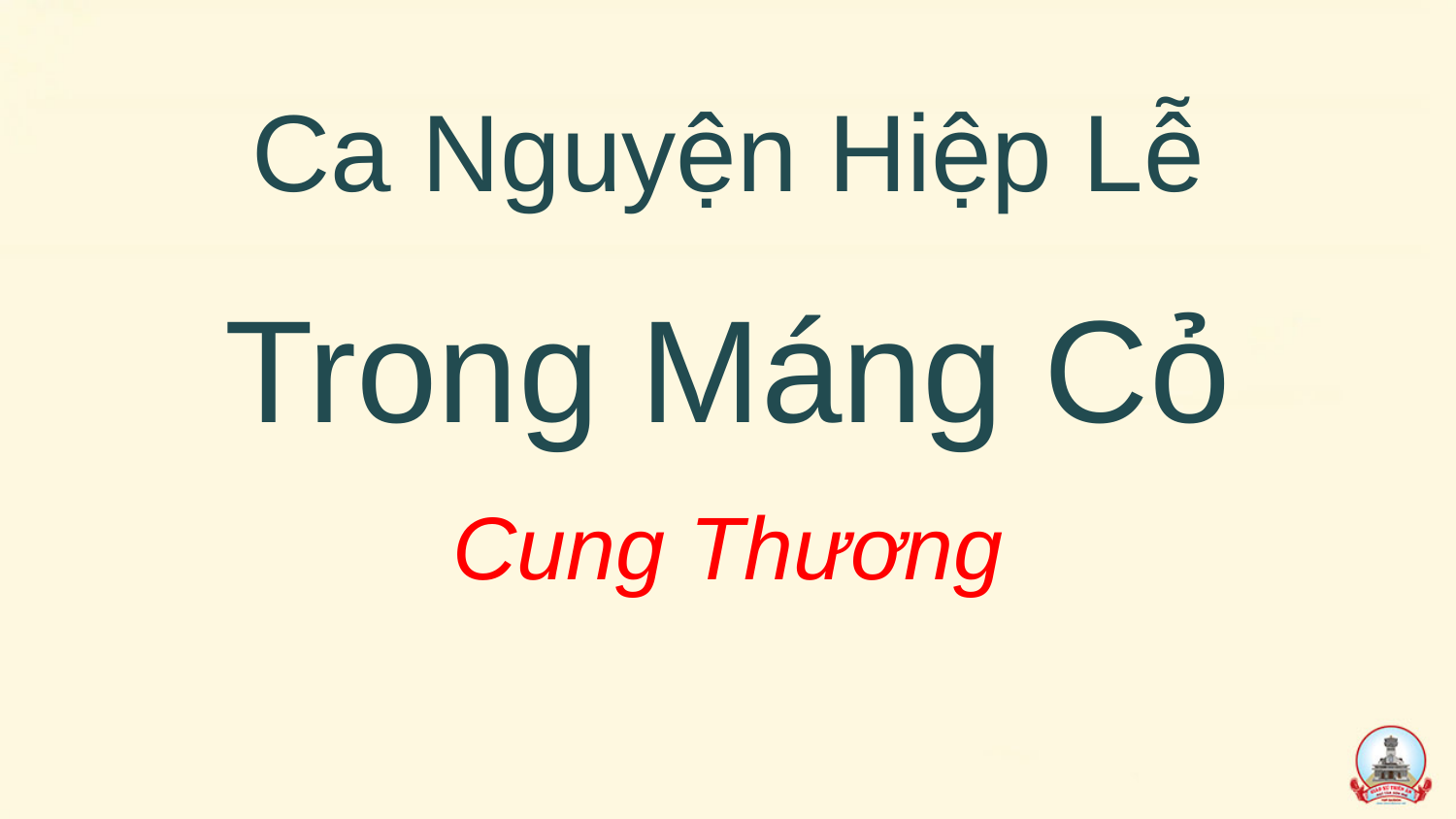

Ca Nguyện Hiệp Lễ
Trong Máng Cỏ
Cung Thương

#